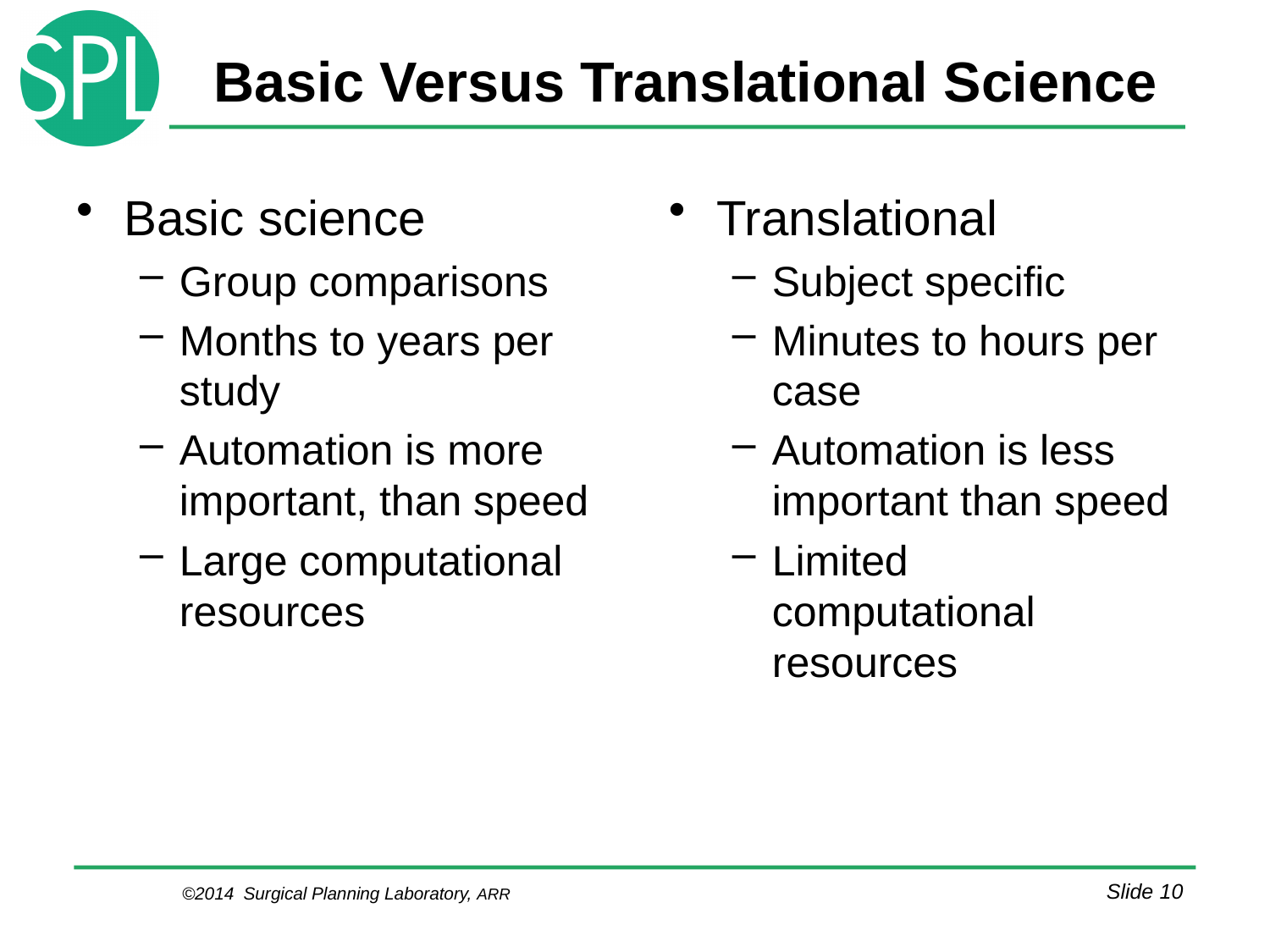

# Basic Versus Translational Science
Basic science
Group comparisons
Months to years per study
Automation is more important, than speed
Large computational resources
Translational
Subject specific
Minutes to hours per case
Automation is less important than speed
Limited computational resources